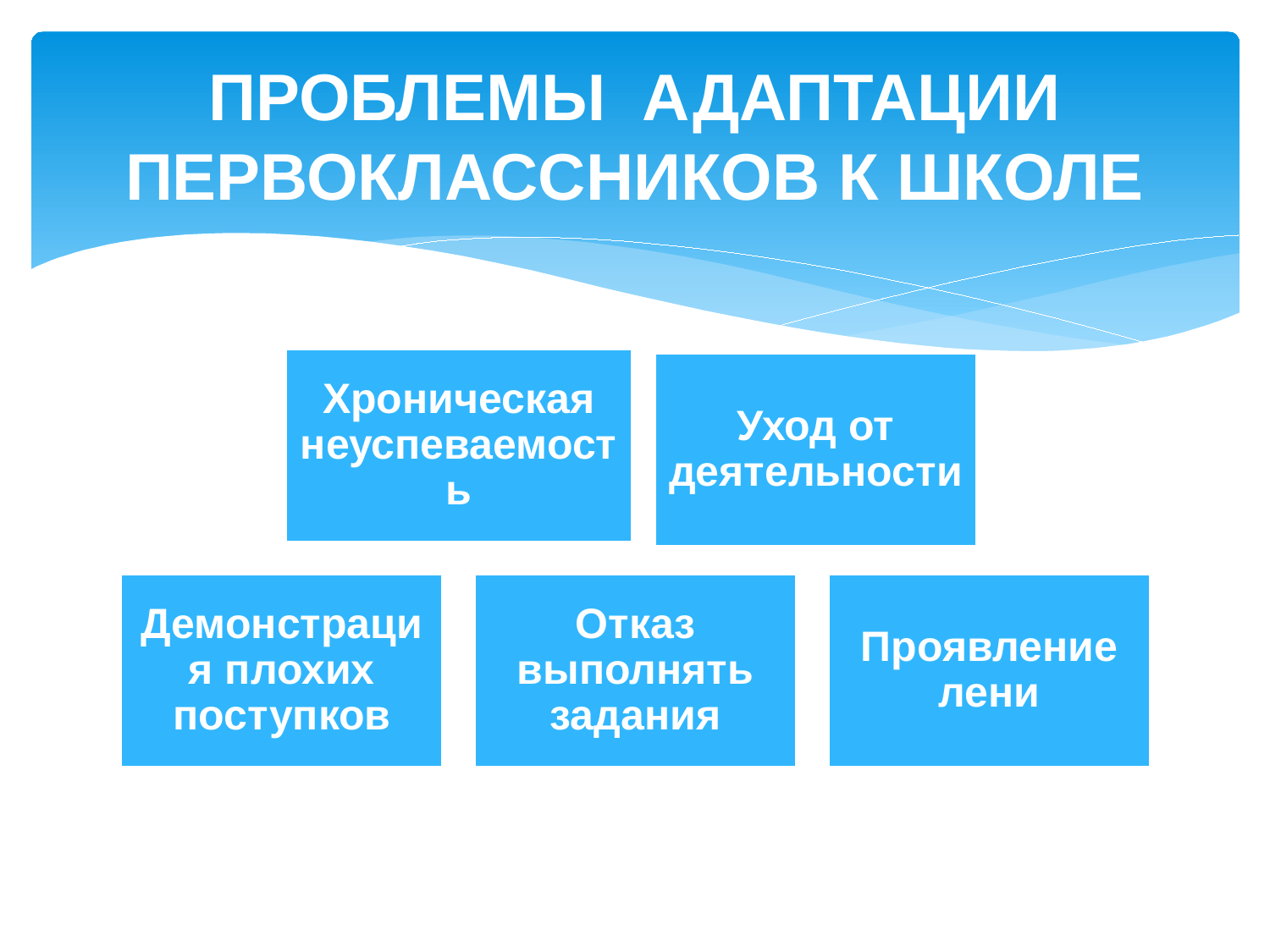

# ПРОБЛЕМЫ  АДАПТАЦИИ ПЕРВОКЛАССНИКОВ К ШКОЛЕ
Хроническая неуспеваемость
Уход от деятельности
Демонстрация плохих поступков
Отказ выполнять задания
Проявление лени